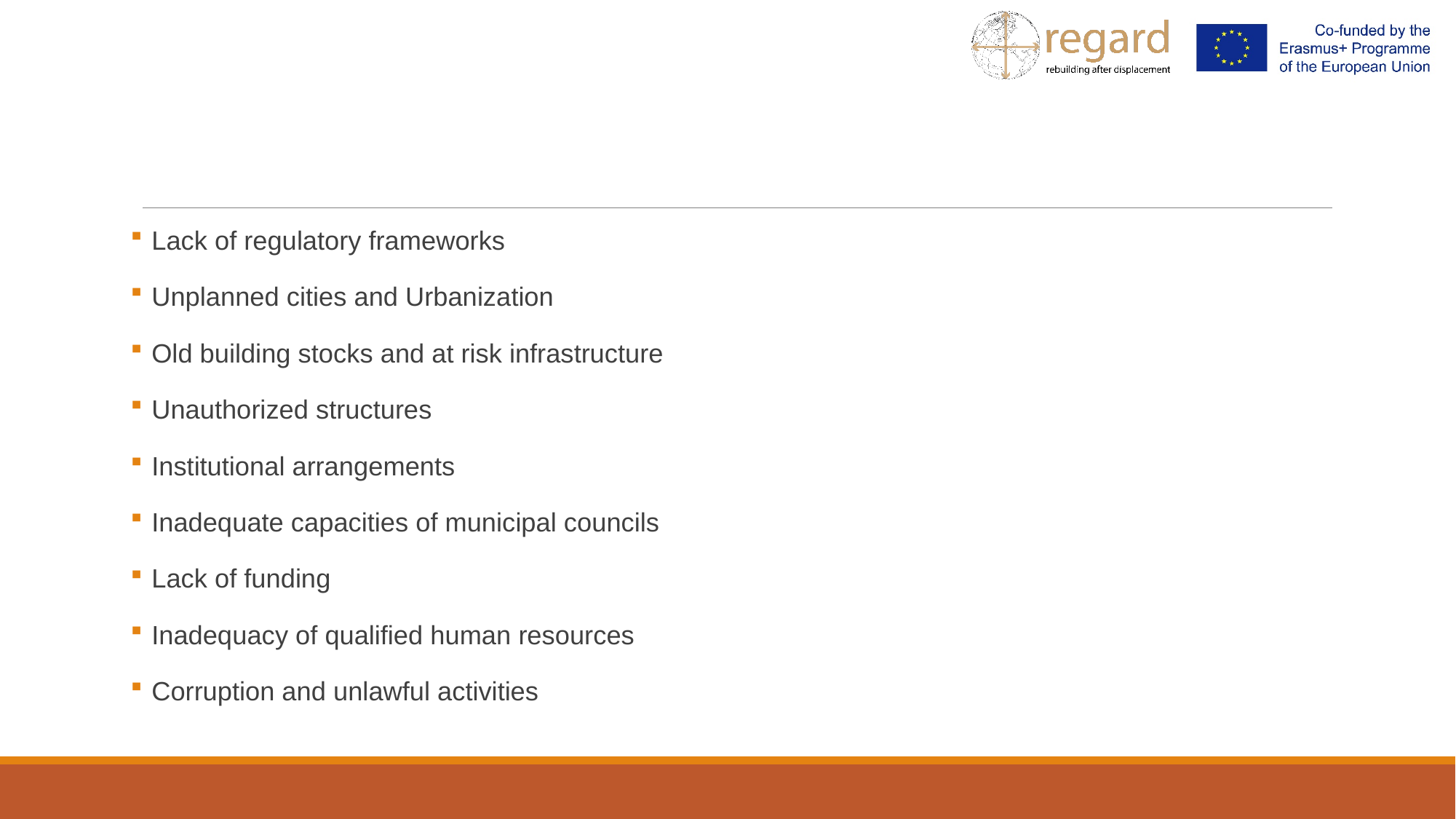

Lack of regulatory frameworks
Unplanned cities and Urbanization
Old building stocks and at risk infrastructure
Unauthorized structures
Institutional arrangements
Inadequate capacities of municipal councils
Lack of funding
Inadequacy of qualified human resources
Corruption and unlawful activities